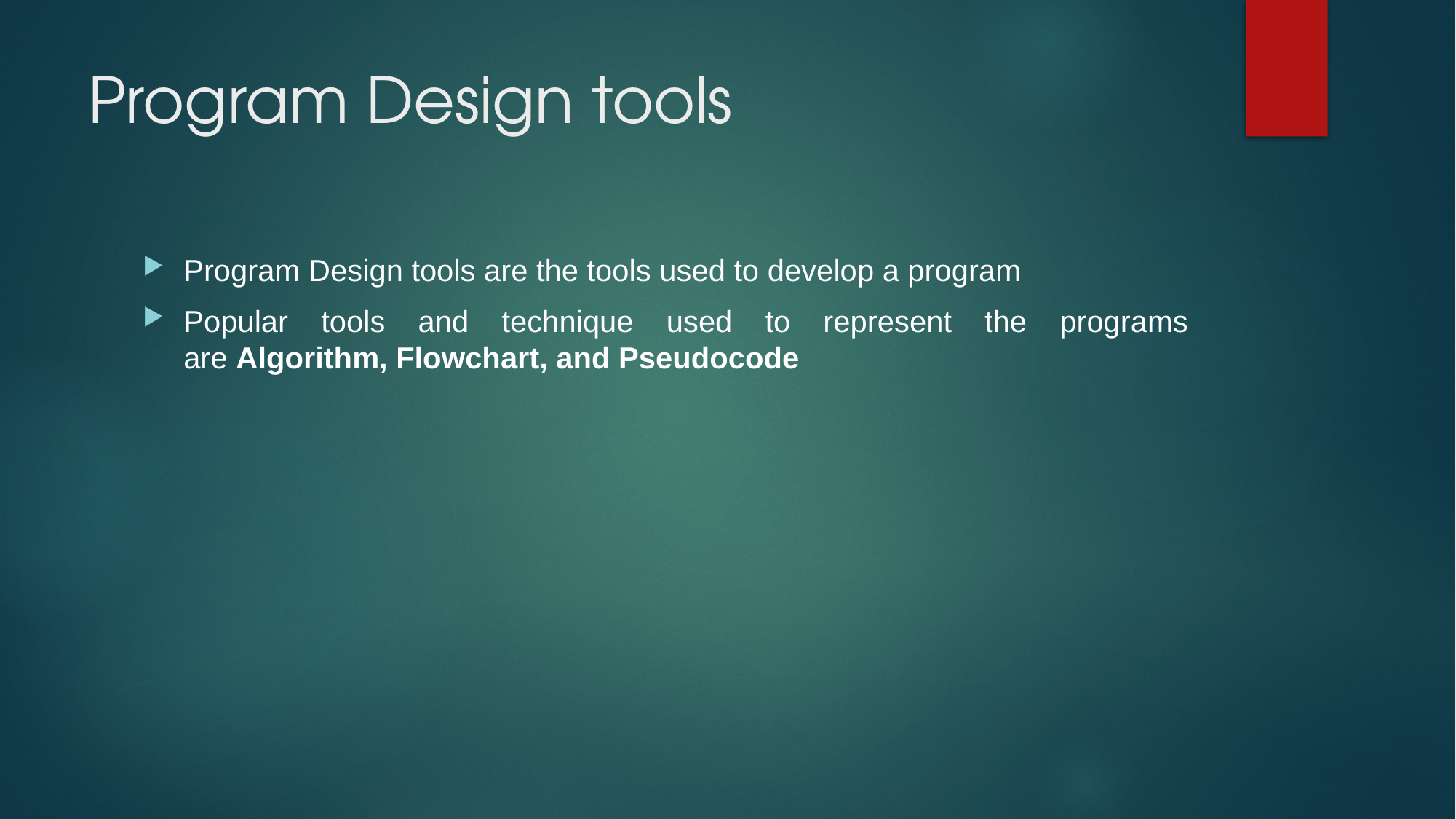

# Program Design tools
Program Design tools are the tools used to develop a program
Popular tools and technique used to represent the programs are Algorithm, Flowchart, and Pseudocode